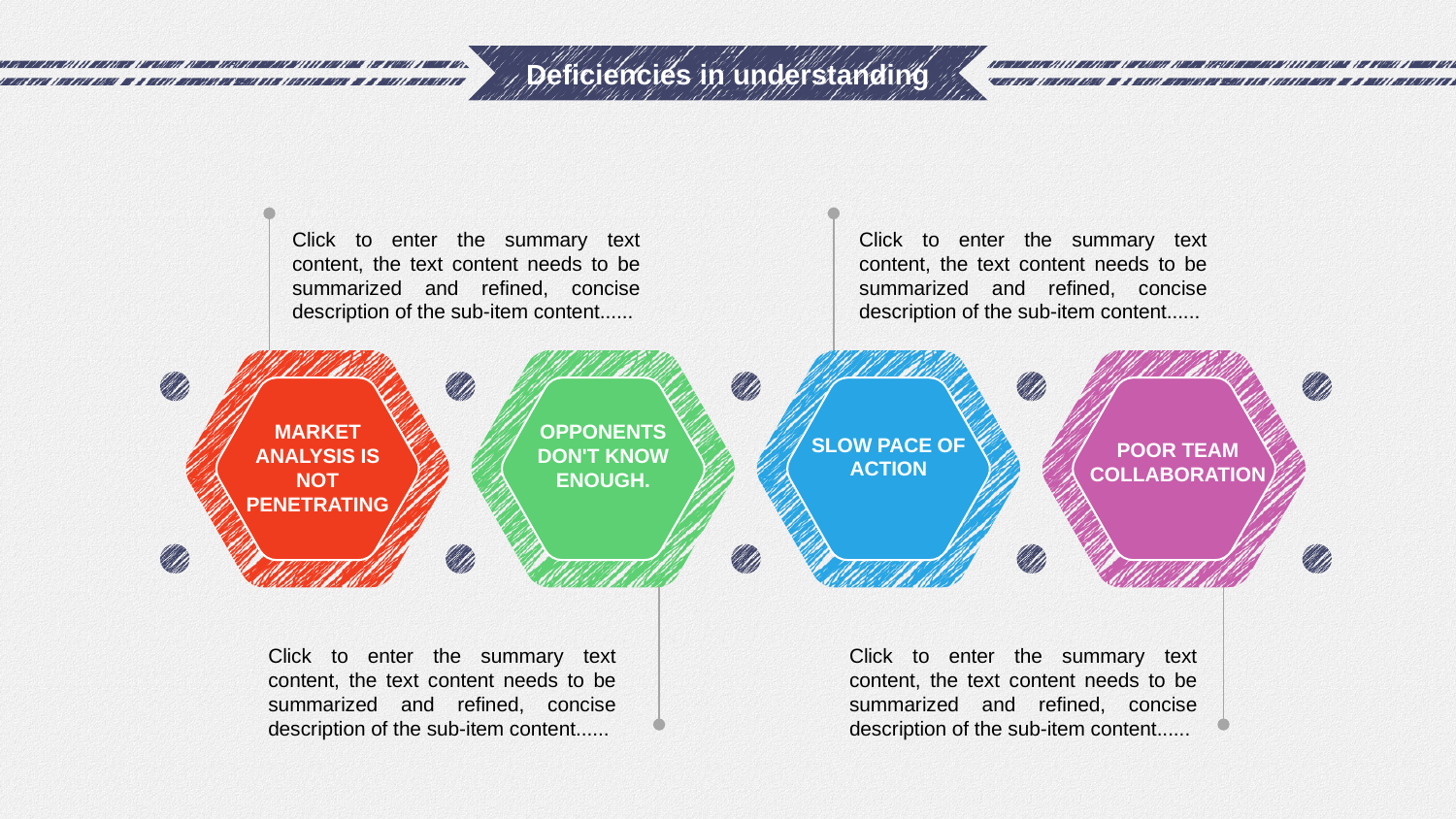

# Deficiencies in understanding
Click to enter the summary text content, the text content needs to be summarized and refined, concise description of the sub-item content......
Click to enter the summary text content, the text content needs to be summarized and refined, concise description of the sub-item content......

Market analysis is not penetrating
Opponents don't know enough.
Slow pace of action
Poor team collaboration

Click to enter the summary text content, the text content needs to be summarized and refined, concise description of the sub-item content......
Click to enter the summary text content, the text content needs to be summarized and refined, concise description of the sub-item content......